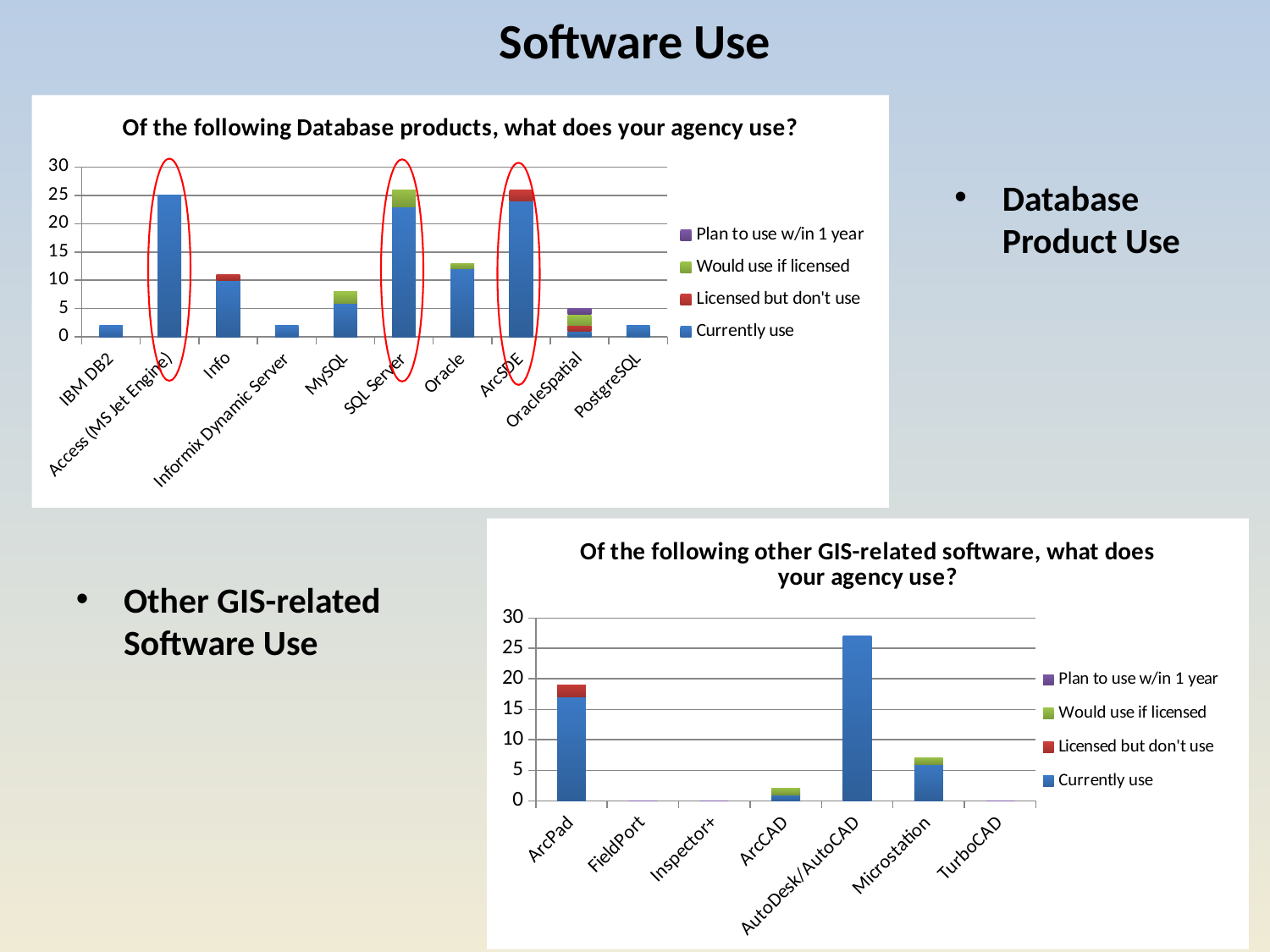

# Software Use

### Chart: Of the following Database products, what does your agency use?

| Category | Currently use | Licensed but don't use | Would use if licensed | Plan to use w/in 1 year |
|---|---|---|---|---|
| IBM DB2 | 2.0 | 0.0 | 0.0 | 0.0 |
| Access (MS Jet Engine) | 25.0 | 0.0 | 0.0 | 0.0 |
| Info | 10.0 | 1.0 | 0.0 | 0.0 |
| Informix Dynamic Server | 2.0 | 0.0 | 0.0 | 0.0 |
| MySQL | 6.0 | 0.0 | 2.0 | 0.0 |
| SQL Server | 23.0 | 0.0 | 3.0 | 0.0 |
| Oracle | 12.0 | 0.0 | 1.0 | 0.0 |
| ArcSDE | 24.0 | 2.0 | 0.0 | 0.0 |
| OracleSpatial | 1.0 | 1.0 | 2.0 | 1.0 |
| PostgreSQL | 2.0 | 0.0 | 0.0 | 0.0 |

Database Product Use

### Chart: Of the following other GIS-related software, what does your agency use?

| Category | Currently use | Licensed but don't use | Would use if licensed | Plan to use w/in 1 year |
|---|---|---|---|---|
| ArcPad | 17.0 | 2.0 | 0.0 | 0.0 |
| FieldPort | 0.0 | 0.0 | 0.0 | 0.0 |
| Inspector+ | 0.0 | 0.0 | 0.0 | 0.0 |
| ArcCAD | 1.0 | 0.0 | 1.0 | 0.0 |
| AutoDesk/AutoCAD | 27.0 | 0.0 | 0.0 | 0.0 |
| Microstation | 6.0 | 0.0 | 1.0 | 0.0 |
| TurboCAD | 0.0 | 0.0 | 0.0 | 0.0 |
Other GIS-related Software Use